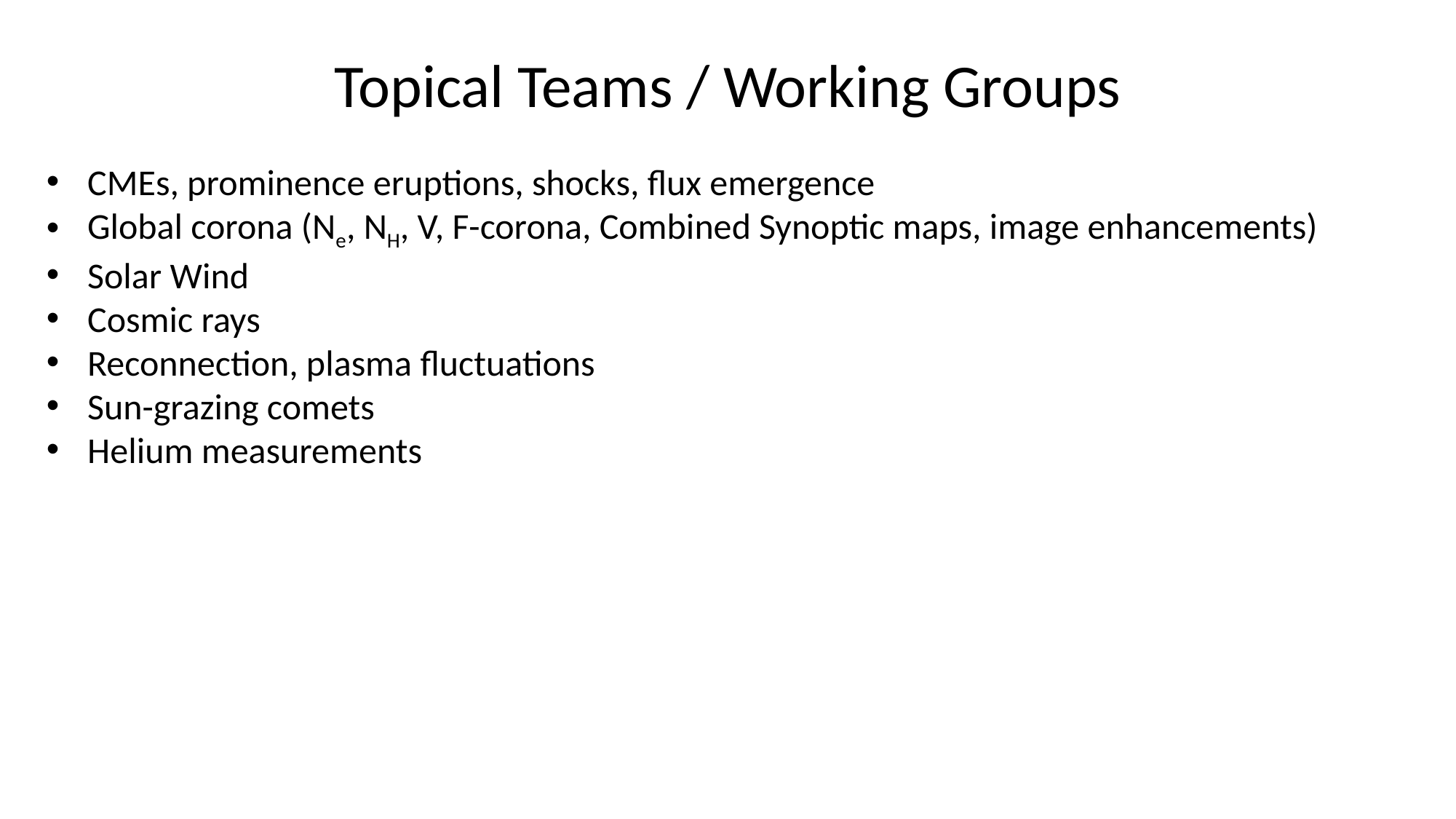

# Topical Teams / Working Groups
CMEs, prominence eruptions, shocks, flux emergence
Global corona (Ne, NH, V, F-corona, Combined Synoptic maps, image enhancements)
Solar Wind
Cosmic rays
Reconnection, plasma fluctuations
Sun-grazing comets
Helium measurements